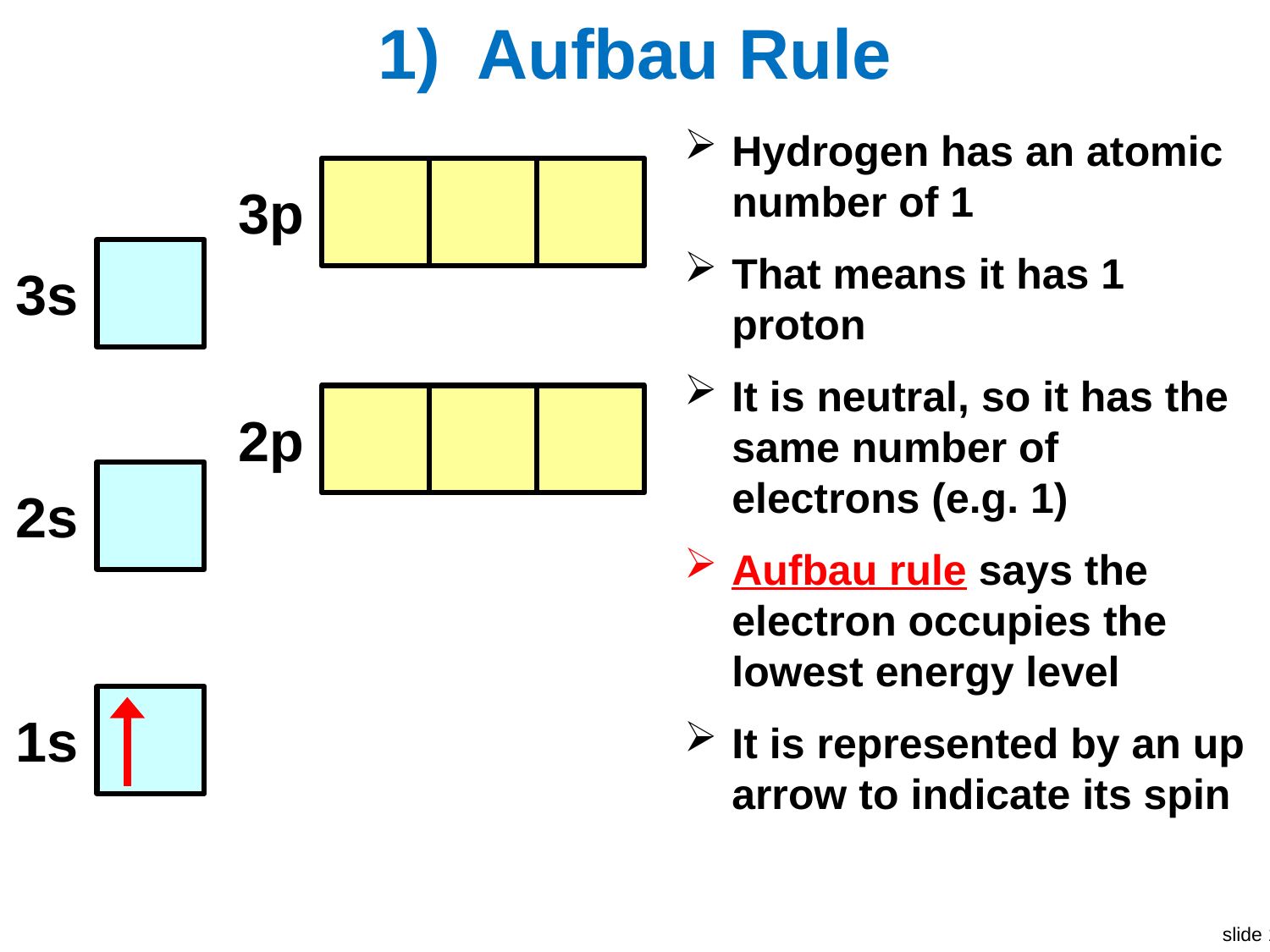

# 1)  Aufbau Rule
Hydrogen has an atomic number of 1
That means it has 1 proton
It is neutral, so it has the same number of electrons (e.g. 1)
Aufbau rule says the electron occupies the lowest energy level
It is represented by an up arrow to indicate its spin

3p

3s

2p

2s

1s